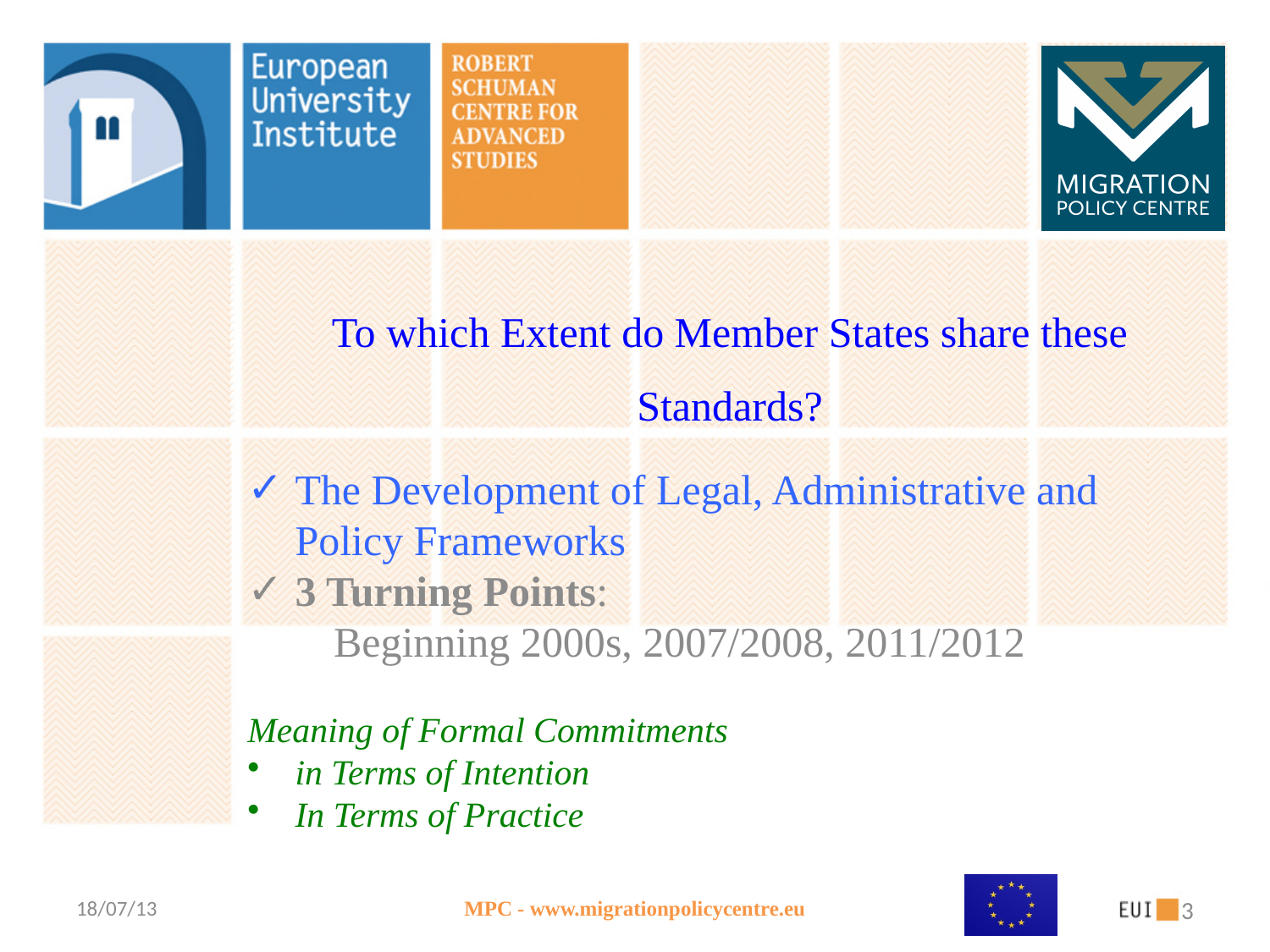

# To which Extent do Member States share these Standards?
The Development of Legal, Administrative and Policy Frameworks
3 Turning Points:
Beginning 2000s, 2007/2008, 2011/2012

Meaning of Formal Commitments
in Terms of Intention
In Terms of Practice

18/07/13
MPC - www.migrationpolicycentre.eu
3